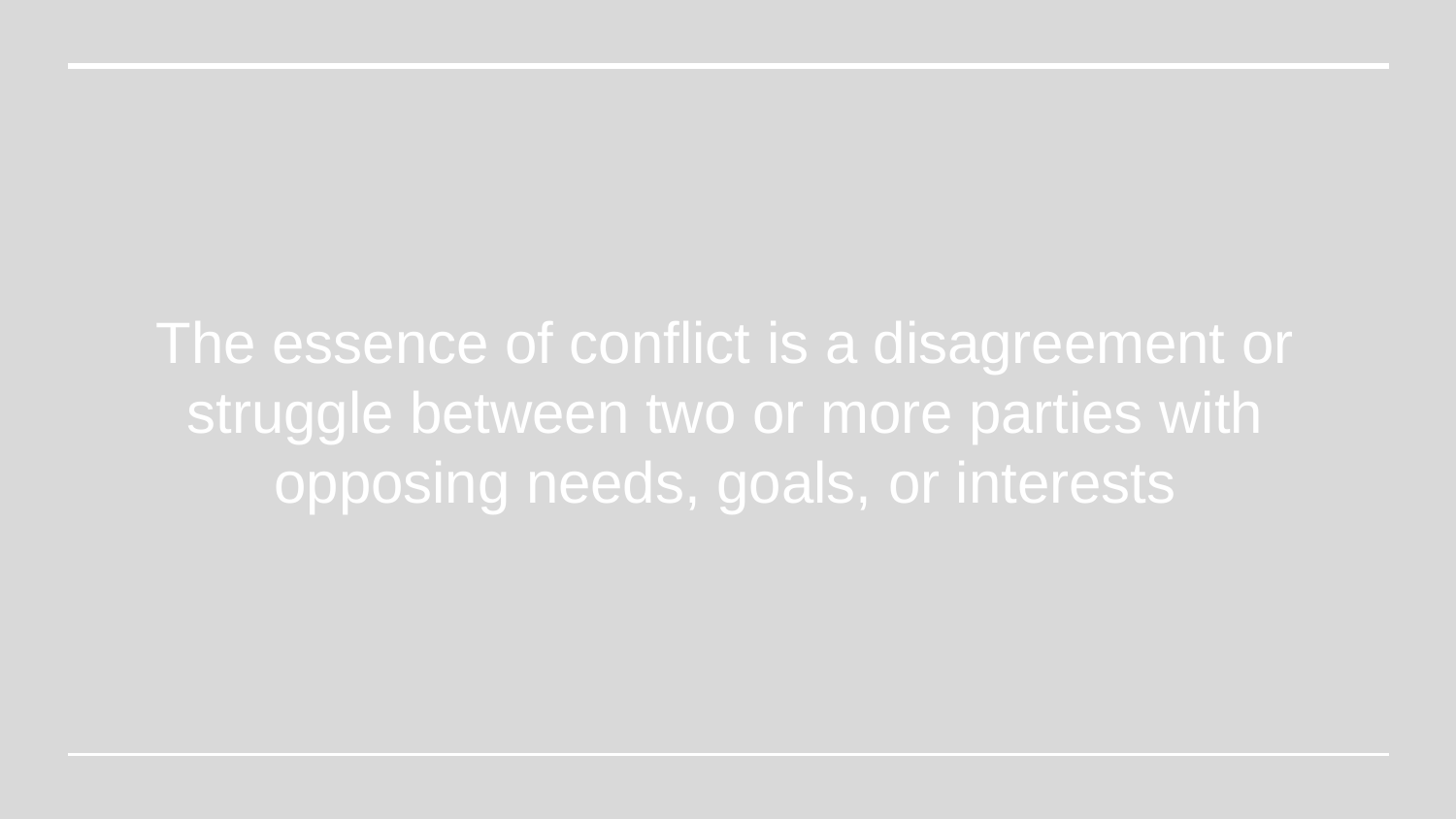

# The essence of conflict is a disagreement or struggle between two or more parties with opposing needs, goals, or interests